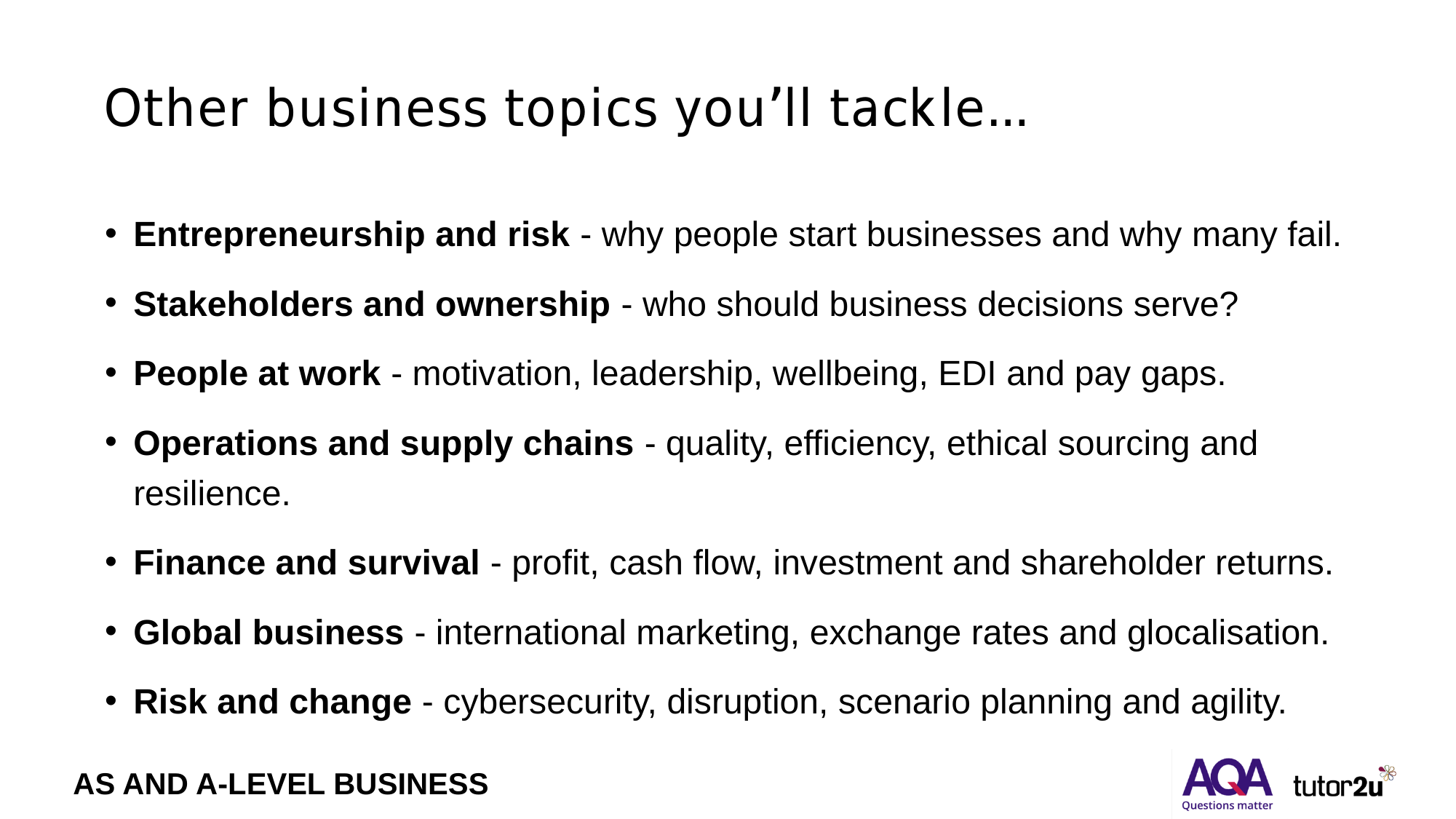

# Other business topics you’ll tackle…
Entrepreneurship and risk - why people start businesses and why many fail.
Stakeholders and ownership - who should business decisions serve?
People at work - motivation, leadership, wellbeing, EDI and pay gaps.
Operations and supply chains - quality, efficiency, ethical sourcing and resilience.
Finance and survival - profit, cash flow, investment and shareholder returns.
Global business - international marketing, exchange rates and glocalisation.
Risk and change - cybersecurity, disruption, scenario planning and agility.